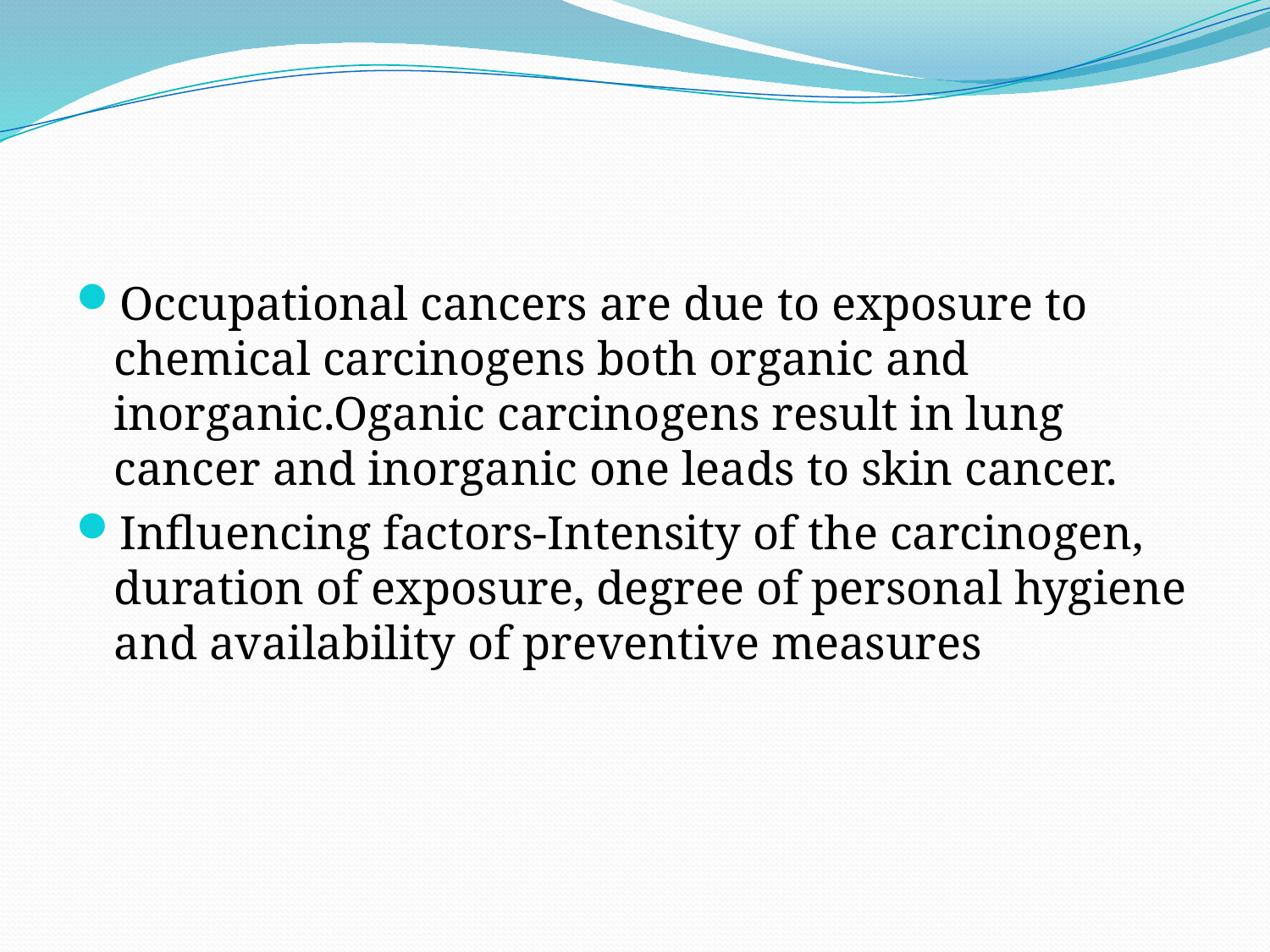

Occupational cancers are due to exposure to chemical carcinogens both organic and inorganic.Oganic carcinogens result in lung cancer and inorganic one leads to skin cancer.
Influencing factors-Intensity of the carcinogen, duration of exposure, degree of personal hygiene and availability of preventive measures